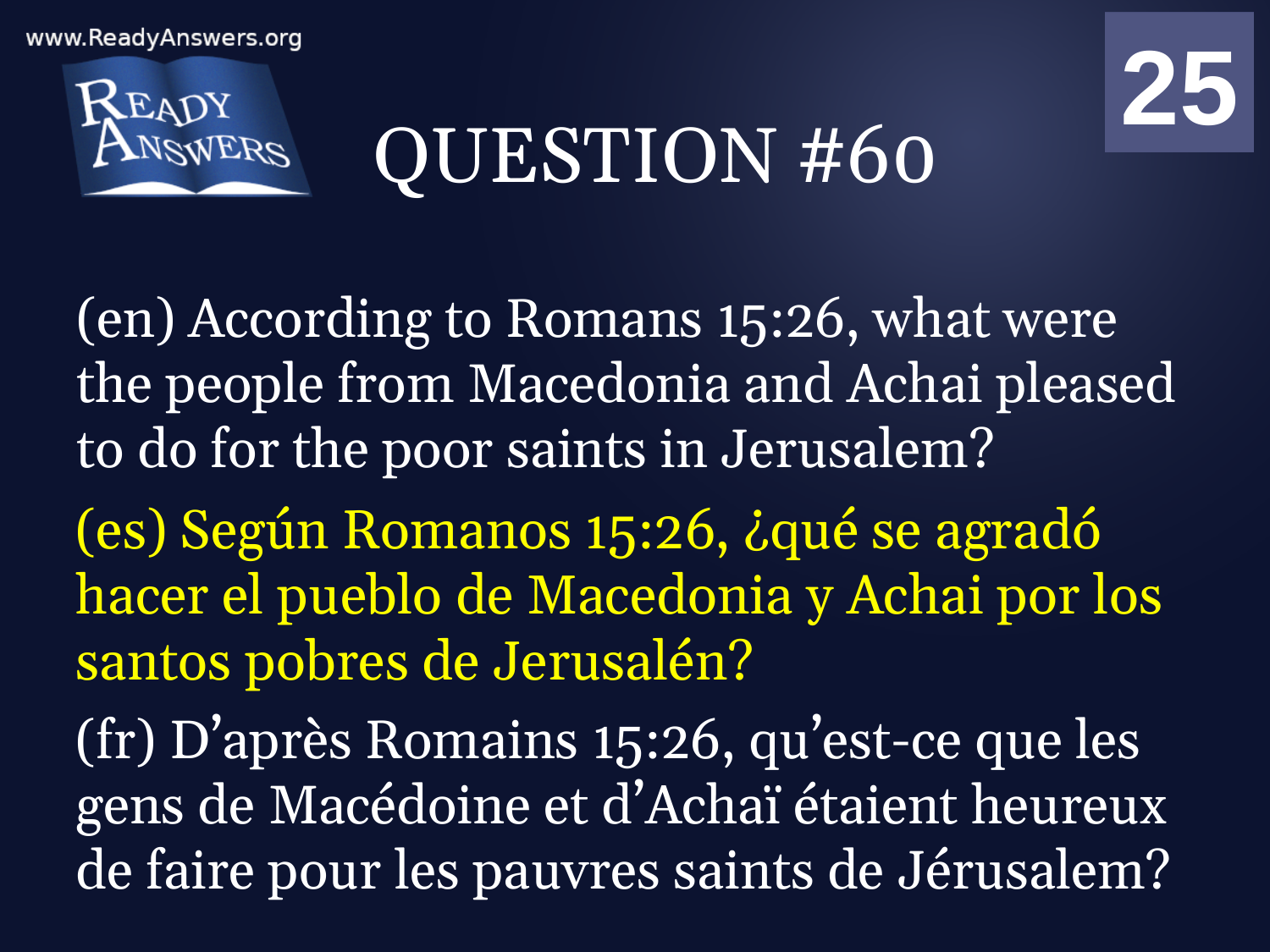

01
02
03
04
05
06
07
08
09
10
11
12
13
14
15
16
17
18
19
20
21
22
23
24
25
00
# QUESTION #60
(en) According to Romans 15:26, what were the people from Macedonia and Achai pleased to do for the poor saints in Jerusalem?
(es) Según Romanos 15:26, ¿qué se agradó hacer el pueblo de Macedonia y Achai por los santos pobres de Jerusalén?
(fr) D’après Romains 15:26, qu’est-ce que les gens de Macédoine et d’Achaï étaient heureux de faire pour les pauvres saints de Jérusalem?